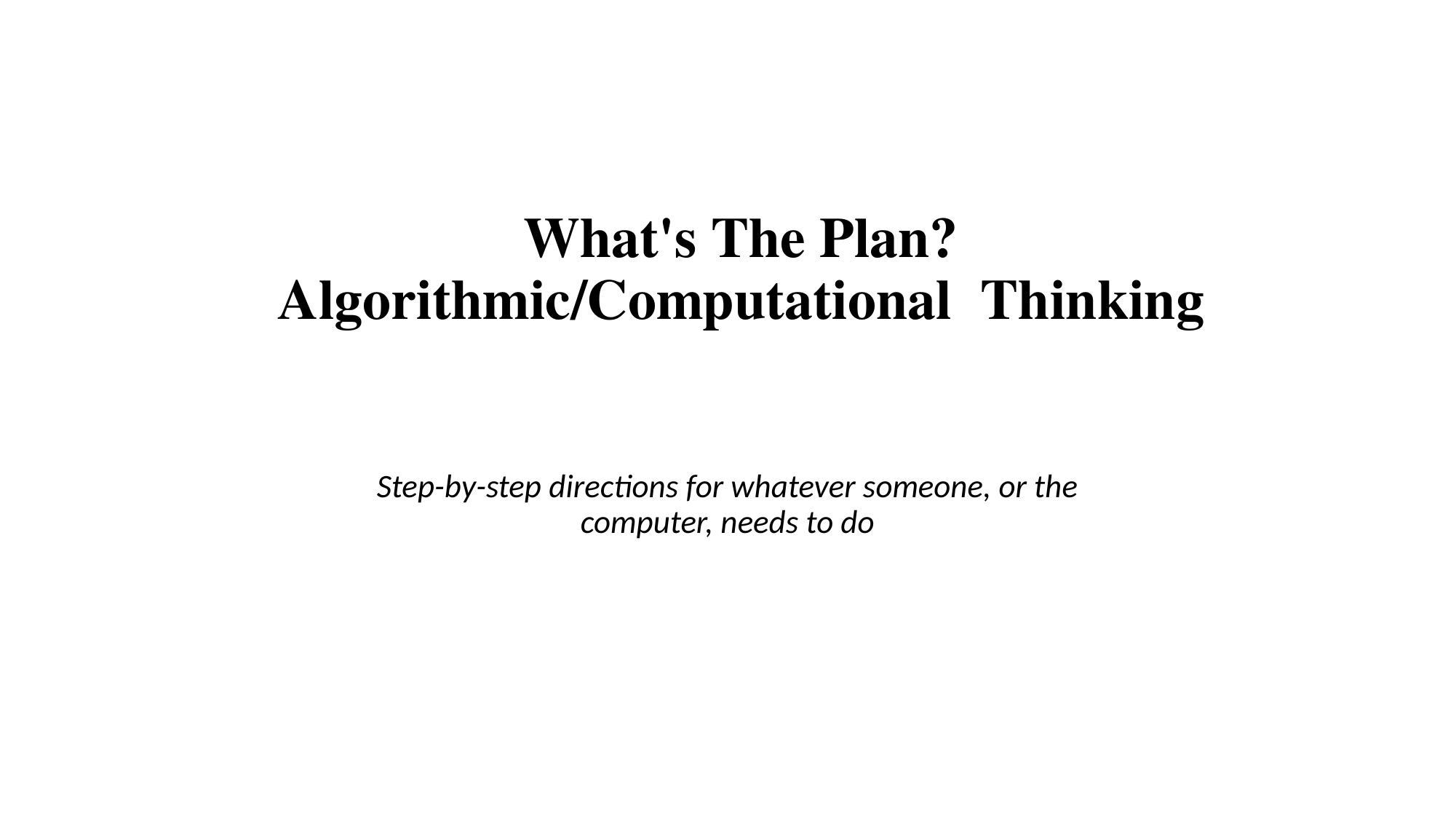

# What's The Plan? Algorithmic/Computational  Thinking
Step-by-step directions for whatever someone, or the computer, needs to do